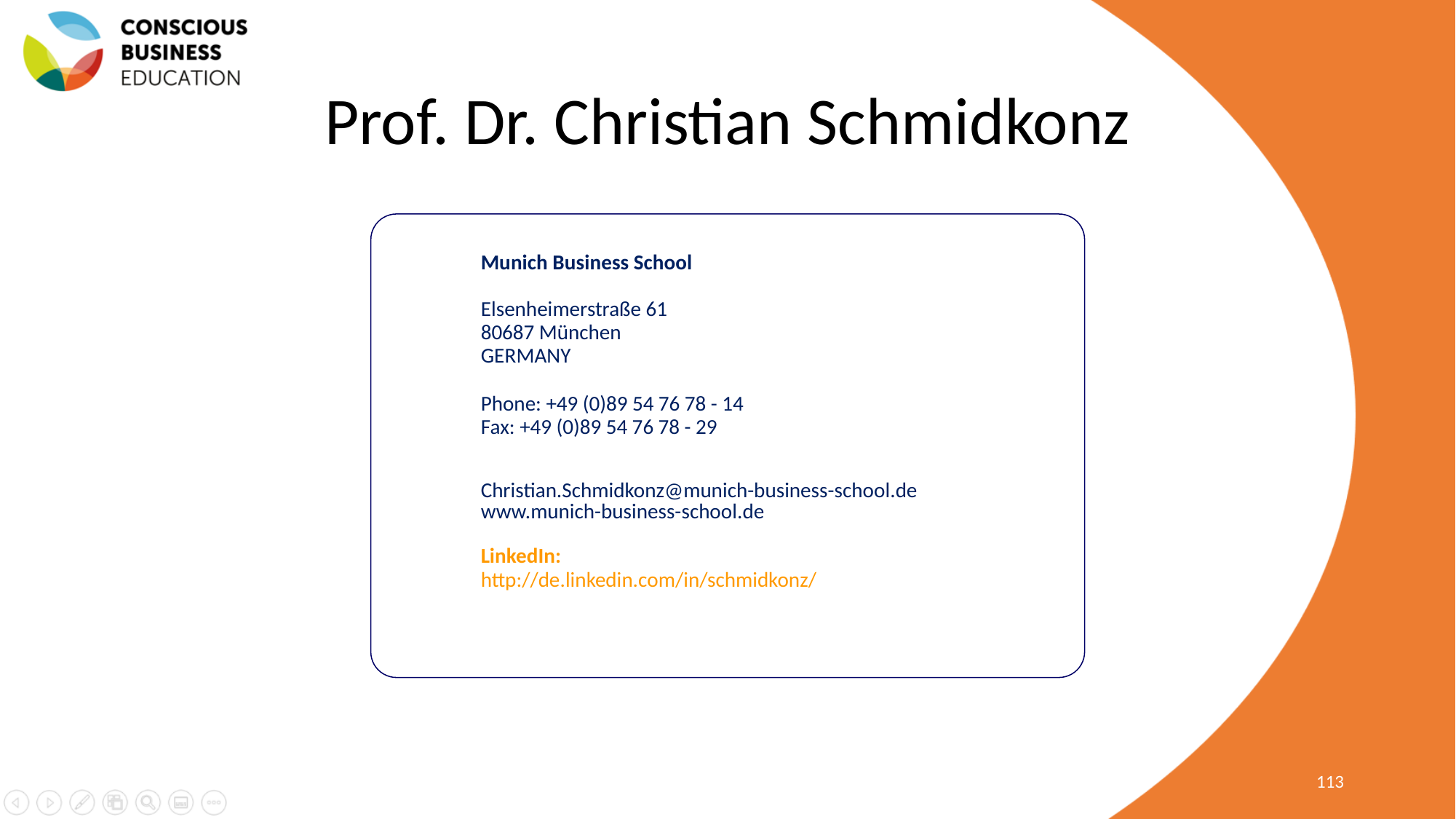

# Prof. Dr. Christian Schmidkonz

| Munich Business School |
| --- |
| Elsenheimerstraße 61 80687 München GERMANY |
| Phone: +49 (0)89 54 76 78 - 14 Fax: +49 (0)89 54 76 78 - 29 |
| Christian.Schmidkonz@munich-business-school.de www.munich-business-school.de LinkedIn: http://de.linkedin.com/in/schmidkonz/ |
|  |
|  |
113